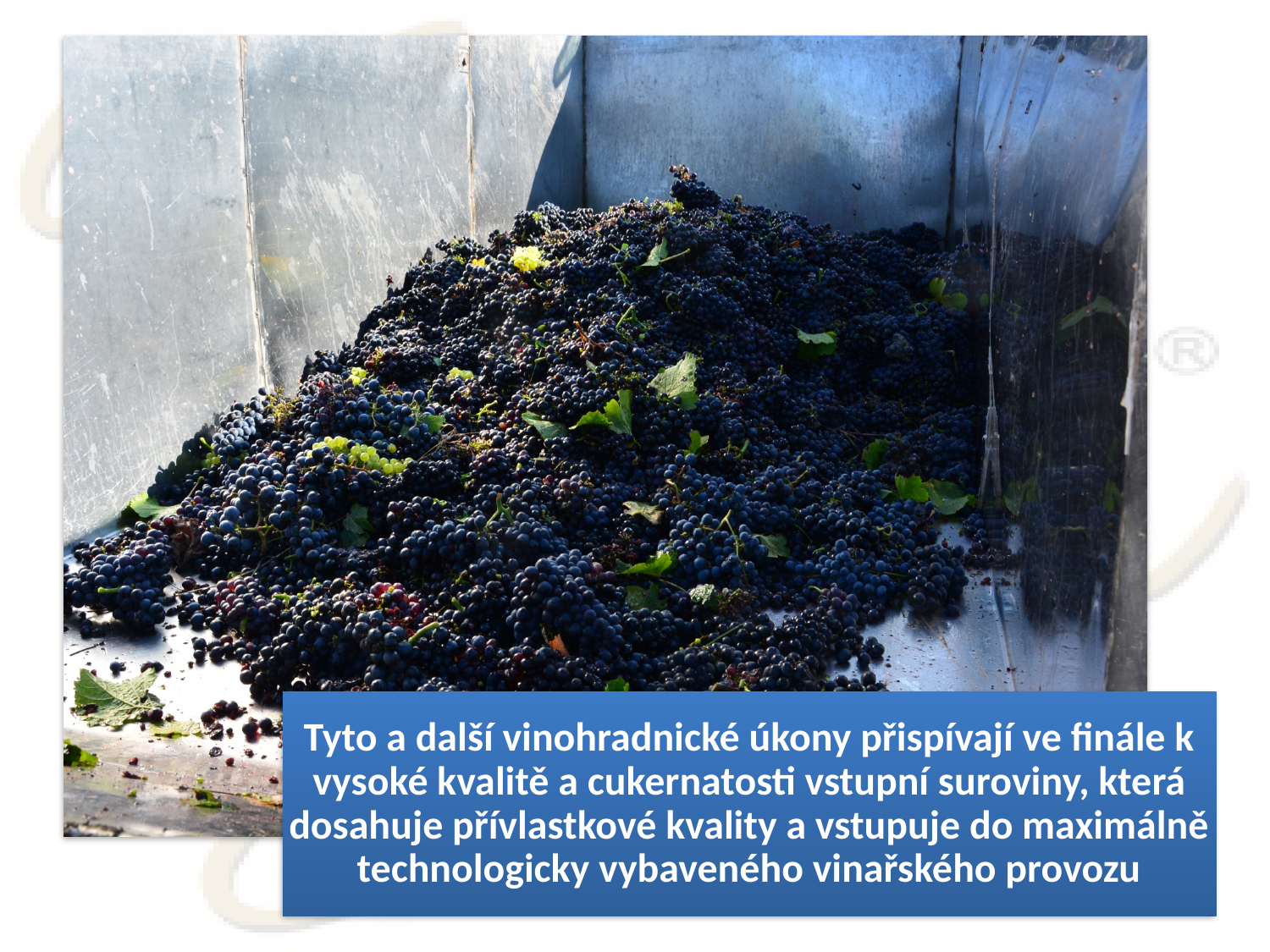

Tyto a další vinohradnické úkony přispívají ve finále k vysoké kvalitě a cukernatosti vstupní suroviny, která dosahuje přívlastkové kvality a vstupuje do maximálně technologicky vybaveného vinařského provozu
#